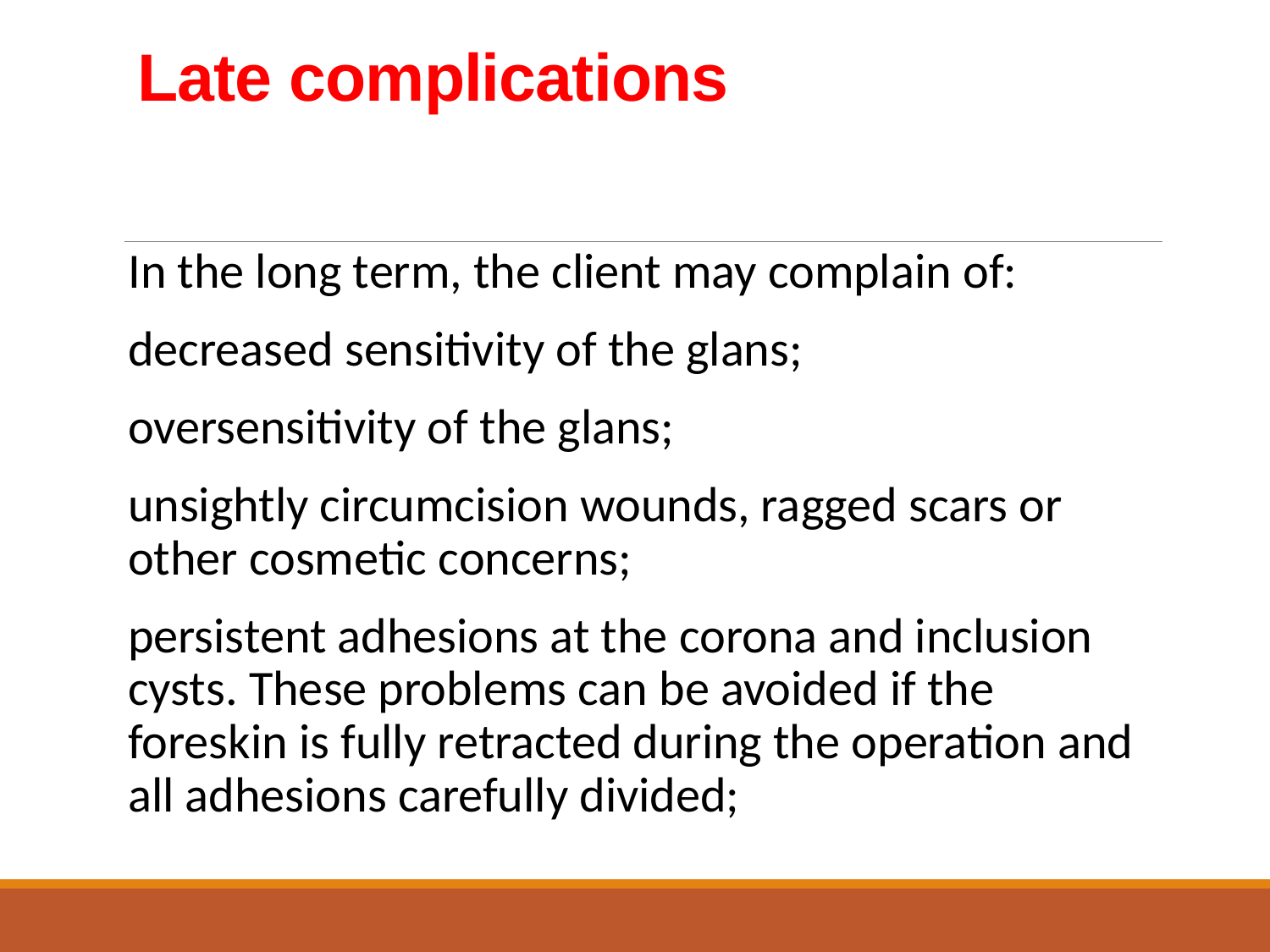

# Late complications
In the long term, the client may complain of:
decreased sensitivity of the glans;
oversensitivity of the glans;
unsightly circumcision wounds, ragged scars or other cosmetic concerns;
persistent adhesions at the corona and inclusion cysts. These problems can be avoided if the foreskin is fully retracted during the operation and all adhesions carefully divided;